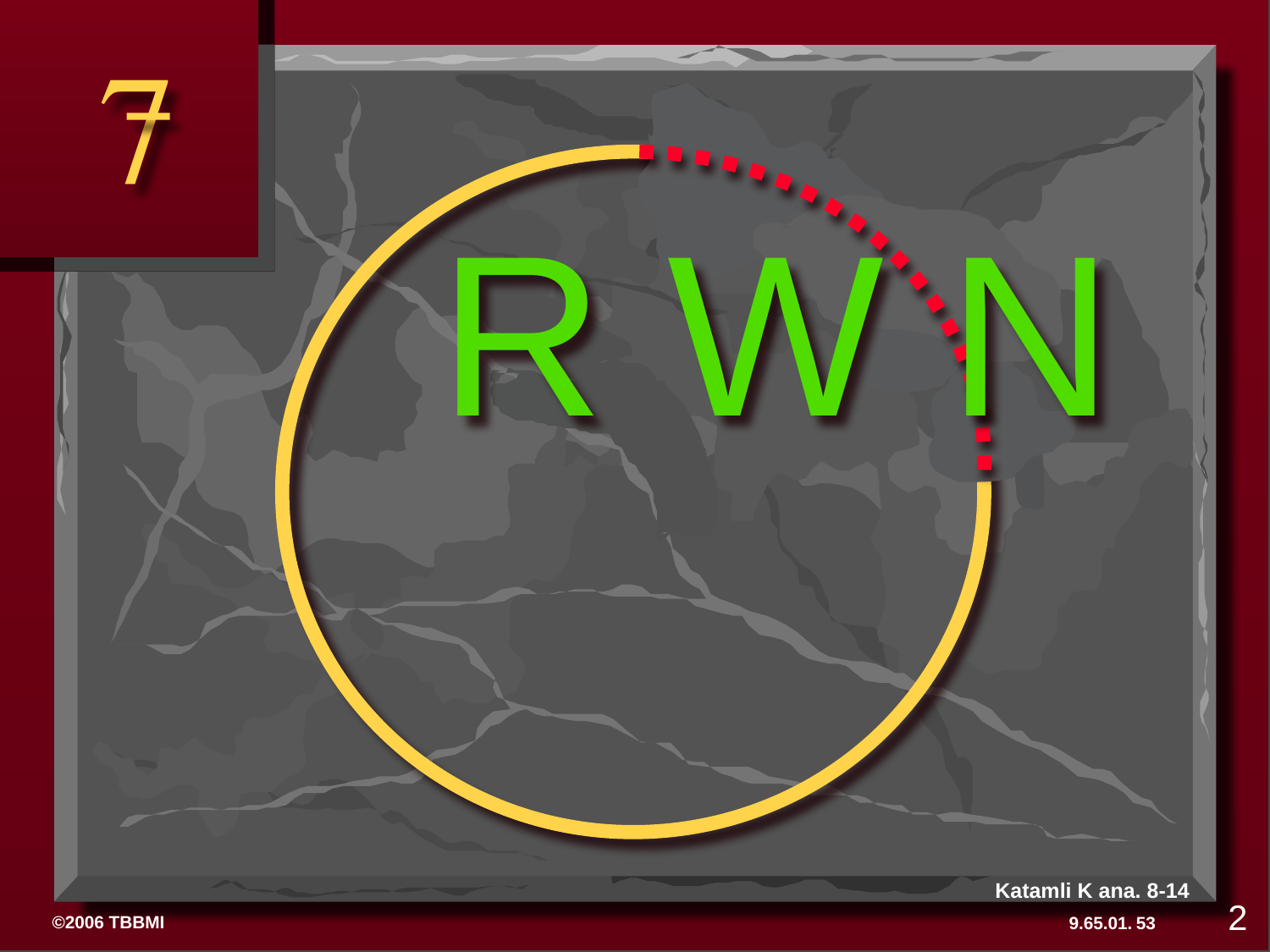

7

# R W N

Katamli K ana. 8-14
2

53